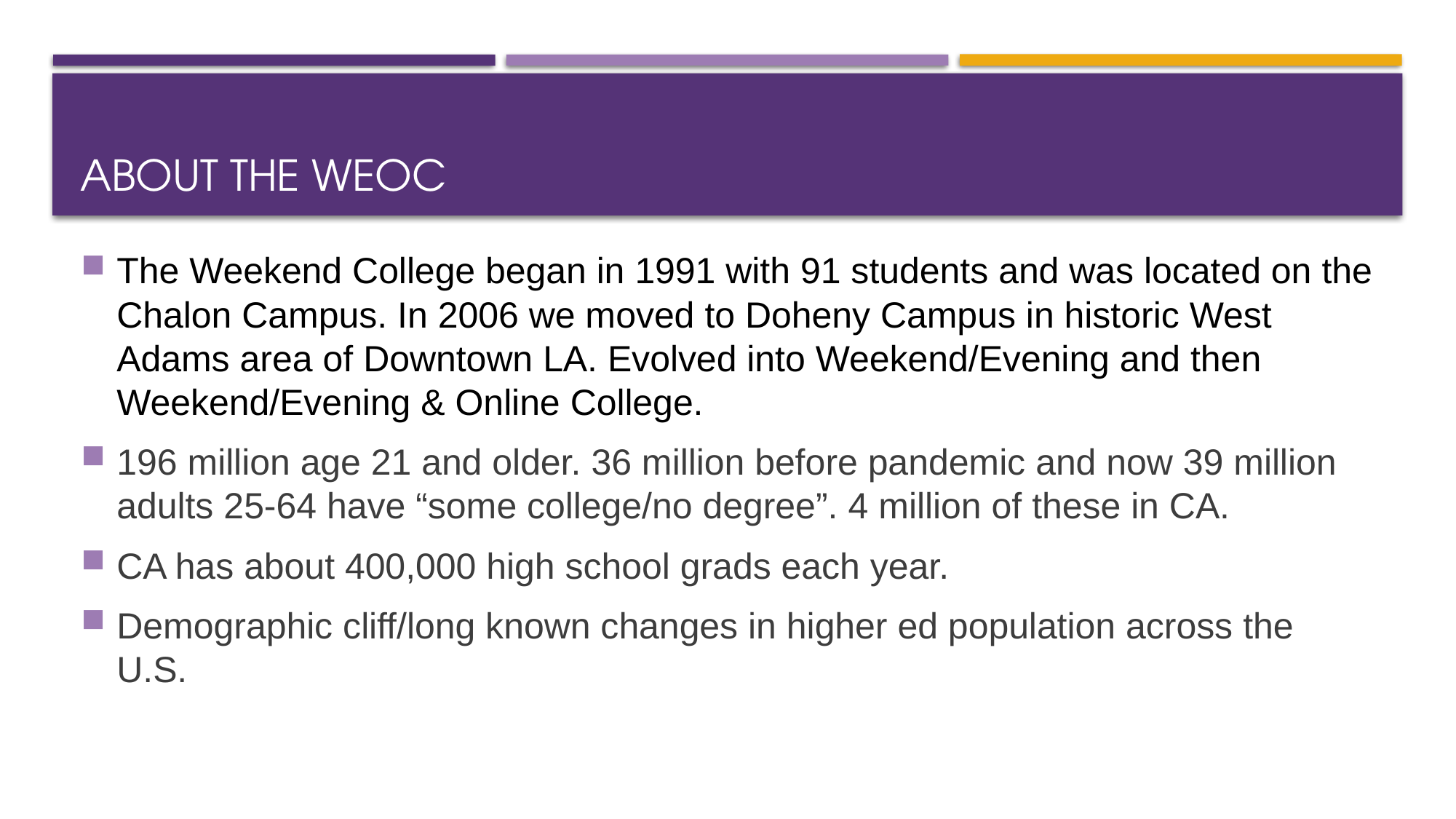

# About the WEOC
The Weekend College began in 1991 with 91 students and was located on the Chalon Campus. In 2006 we moved to Doheny Campus in historic West Adams area of Downtown LA. Evolved into Weekend/Evening and then Weekend/Evening & Online College.
196 million age 21 and older. 36 million before pandemic and now 39 million adults 25-64 have “some college/no degree”. 4 million of these in CA.
CA has about 400,000 high school grads each year.
Demographic cliff/long known changes in higher ed population across the U.S.